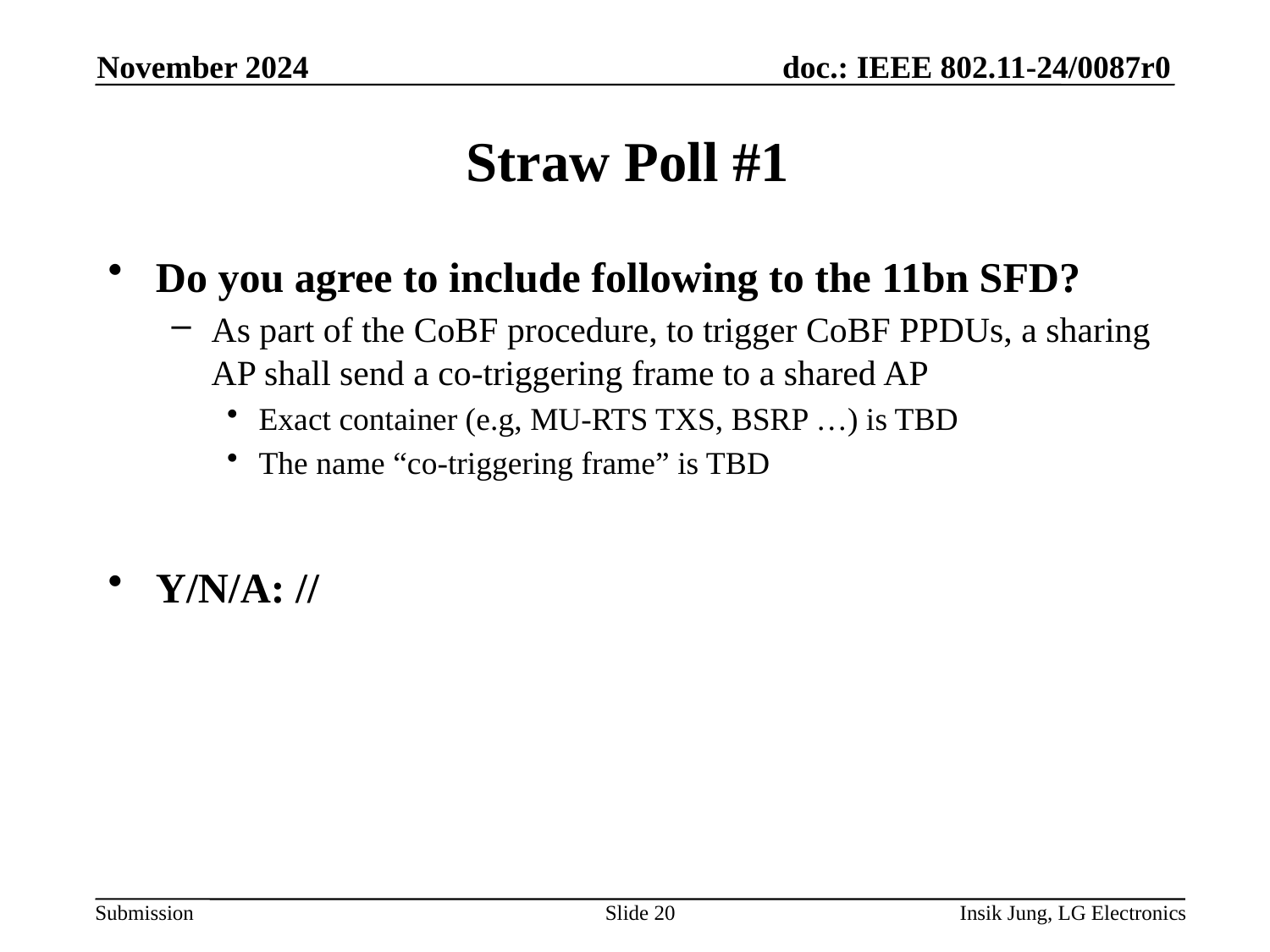

November 2024
# Straw Poll #1
Do you agree to include following to the 11bn SFD?
As part of the CoBF procedure, to trigger CoBF PPDUs, a sharing AP shall send a co-triggering frame to a shared AP
Exact container (e.g, MU-RTS TXS, BSRP …) is TBD
The name “co-triggering frame” is TBD

Y/N/A: //
Slide 20
Insik Jung, LG Electronics